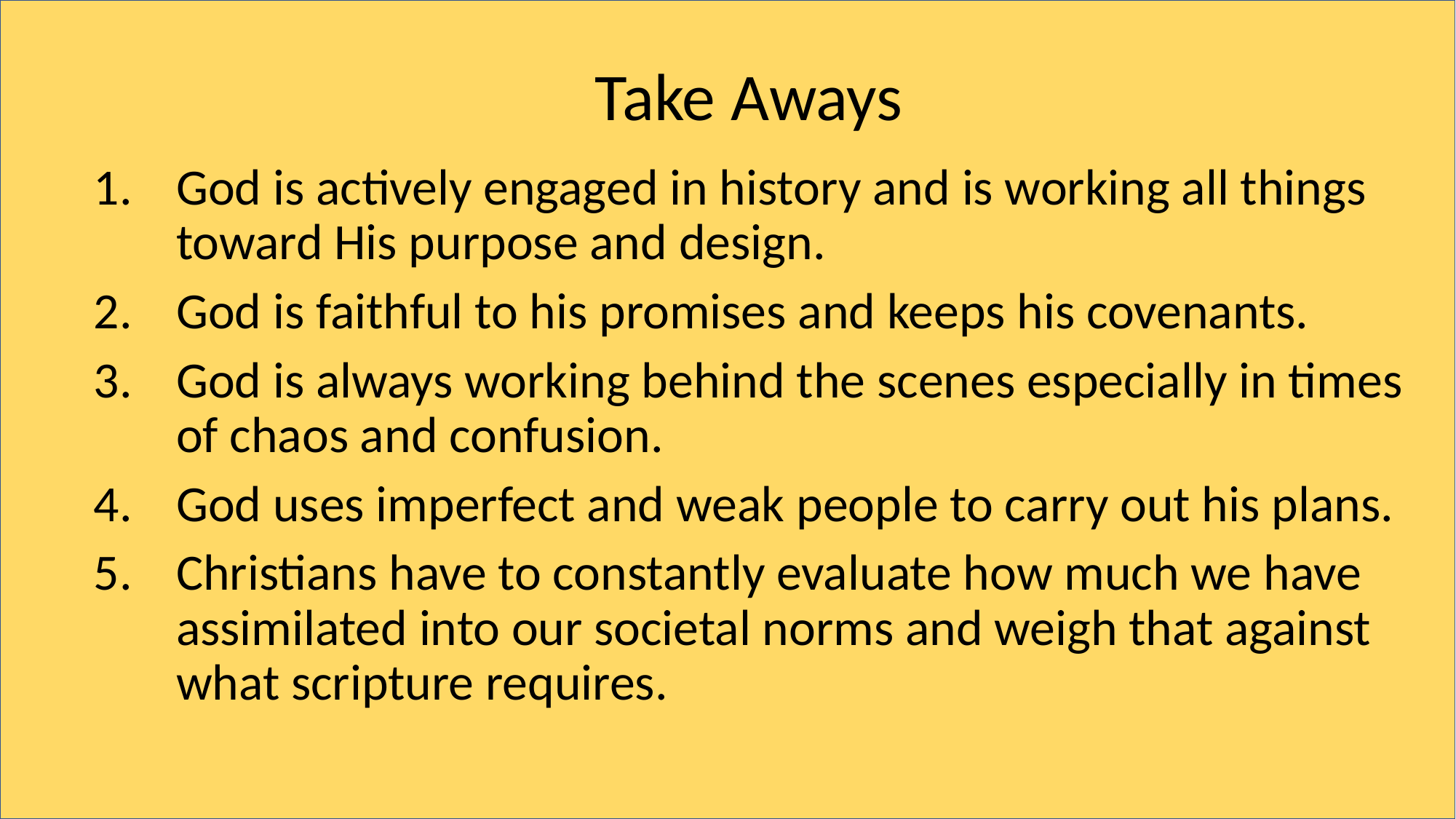

# Take Aways
God is actively engaged in history and is working all things toward His purpose and design.
God is faithful to his promises and keeps his covenants.
God is always working behind the scenes especially in times of chaos and confusion.
God uses imperfect and weak people to carry out his plans.
Christians have to constantly evaluate how much we have assimilated into our societal norms and weigh that against what scripture requires.